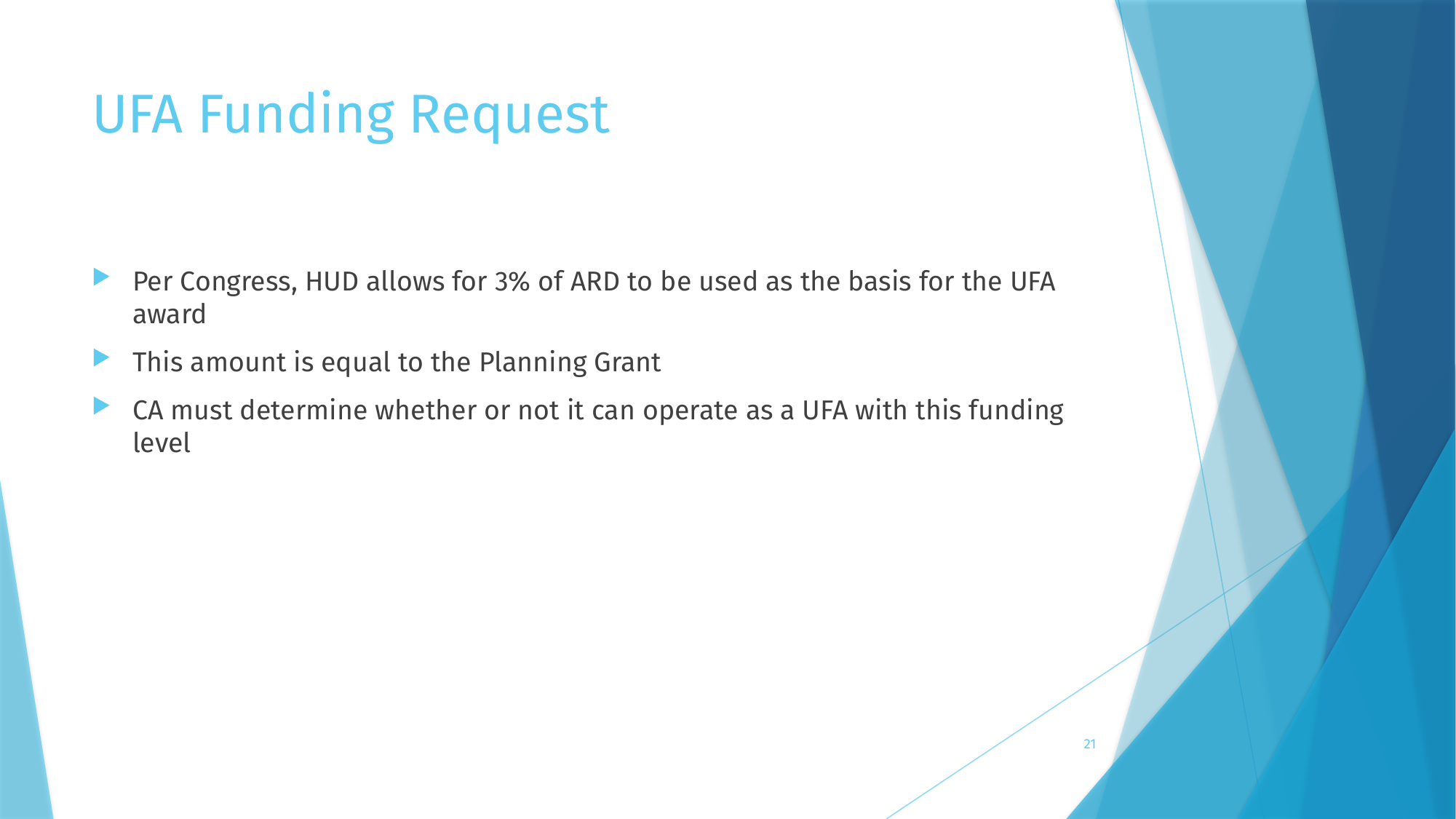

# UFA Funding Request
Per Congress, HUD allows for 3% of ARD to be used as the basis for the UFA award
This amount is equal to the Planning Grant
CA must determine whether or not it can operate as a UFA with this funding level

21